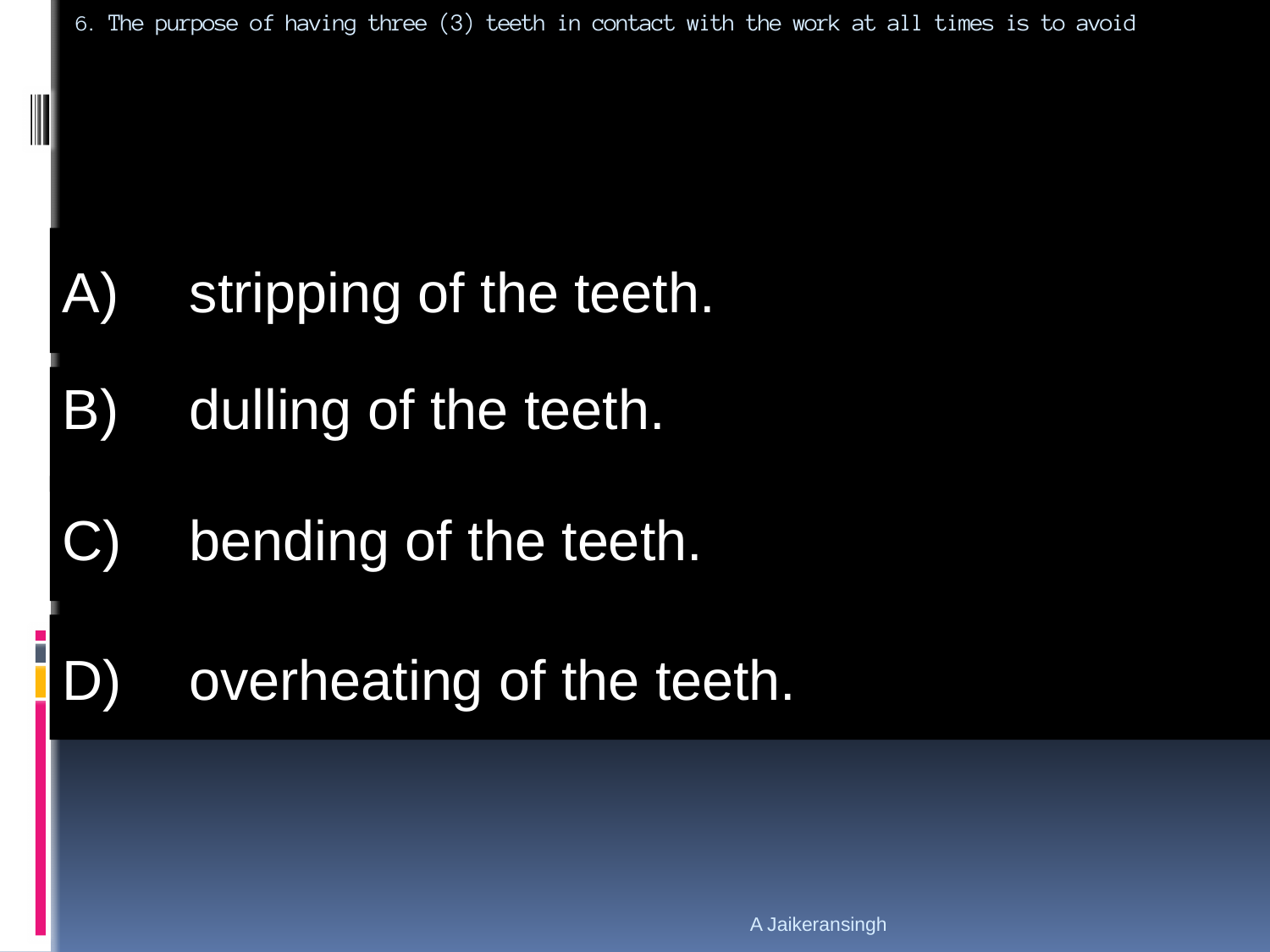

# 6. The purpose of having three (3) teeth in contact with the work at all times is to avoid
A) 	stripping of the teeth.
B)	dulling of the teeth.
C) 	bending of the teeth.
D) 	overheating of the teeth.
A Jaikeransingh